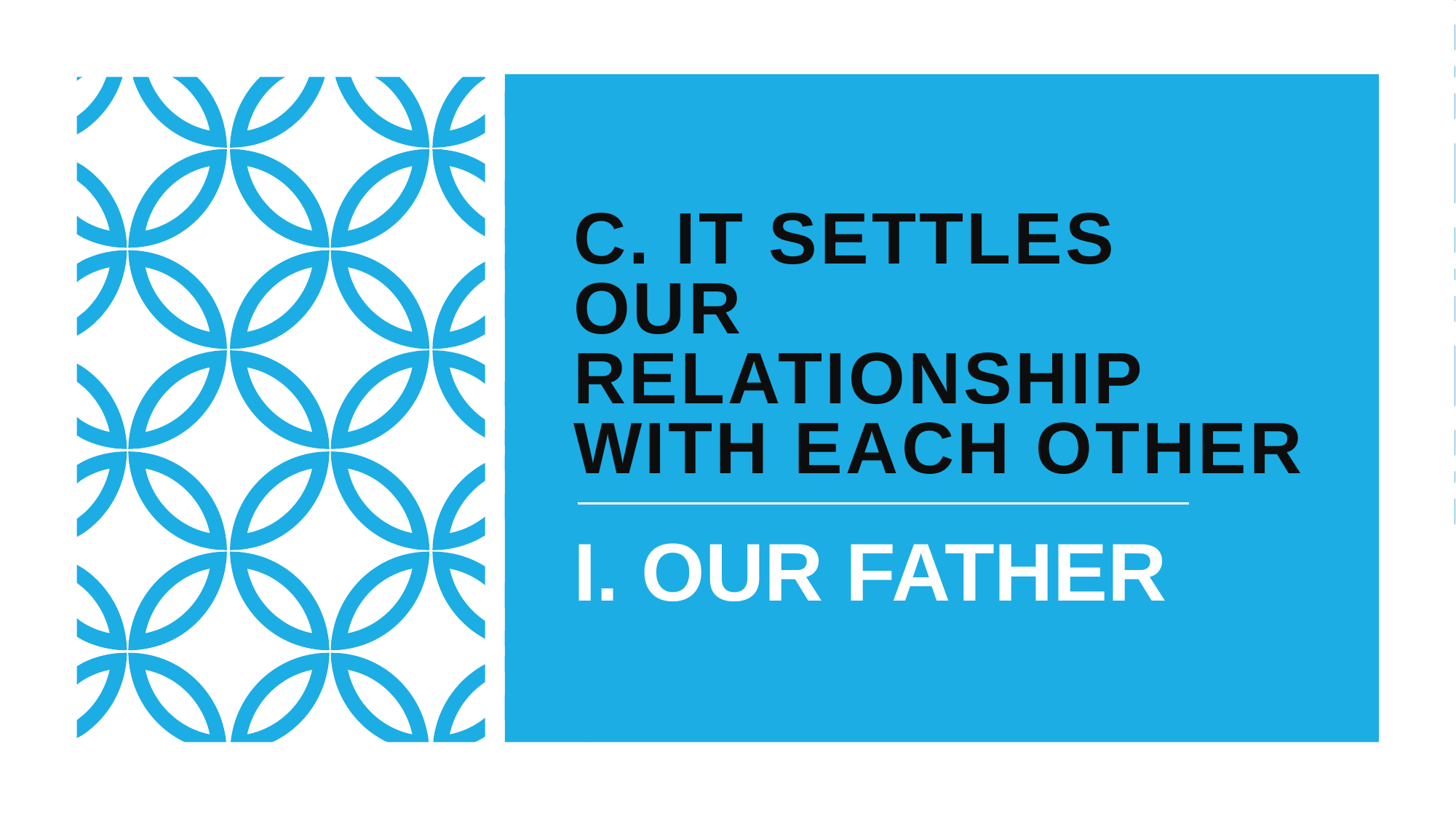

# C. It Settles our Relationship with Each Other

I. OUR FATHER